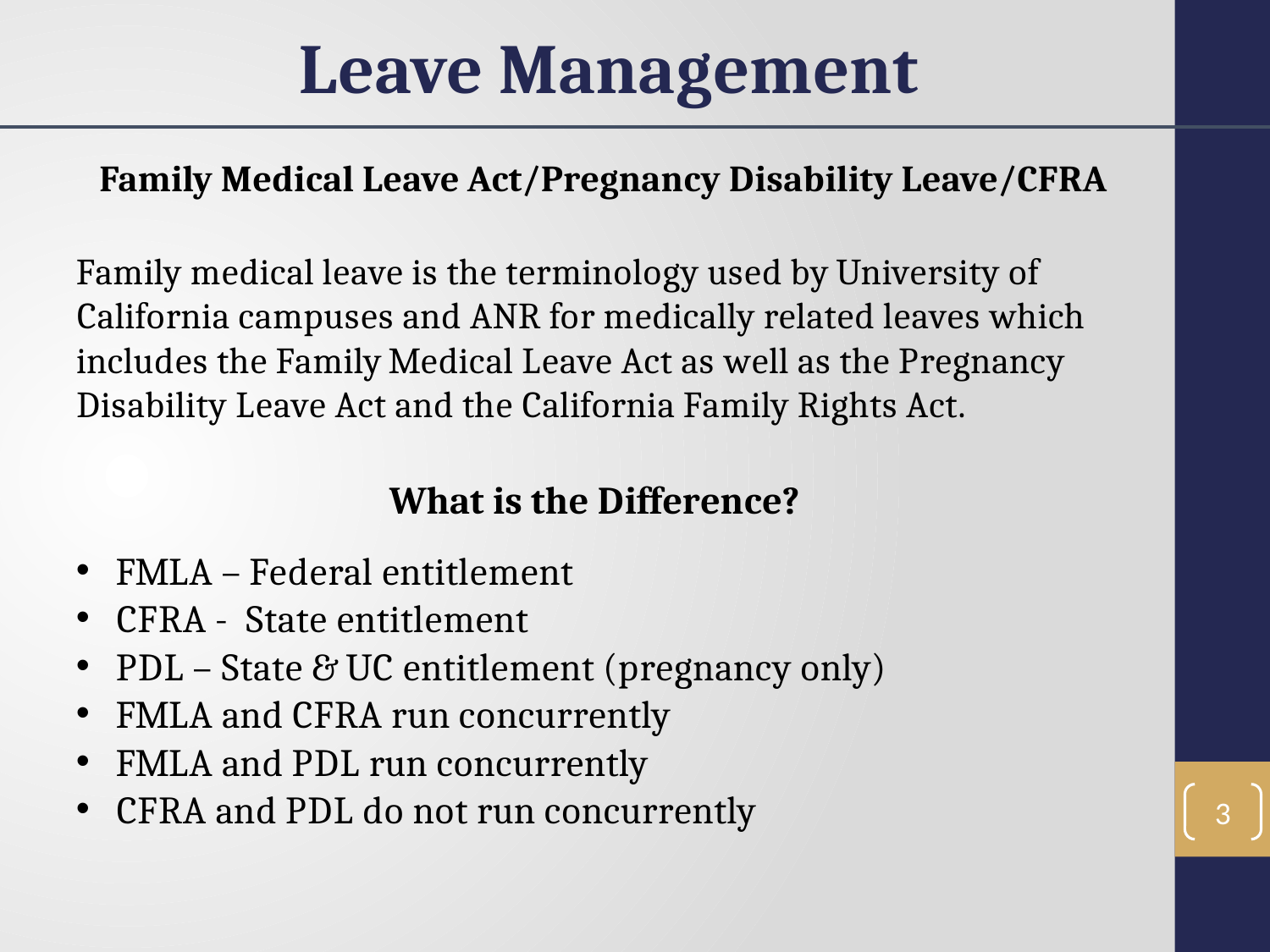

Leave Management
Family Medical Leave Act/Pregnancy Disability Leave/CFRA

Family medical leave is the terminology used by University of California campuses and ANR for medically related leaves which includes the Family Medical Leave Act as well as the Pregnancy Disability Leave Act and the California Family Rights Act.

What is the Difference?

FMLA – Federal entitlement
CFRA -  State entitlement
PDL – State & UC entitlement (pregnancy only)
FMLA and CFRA run concurrently
FMLA and PDL run concurrently
CFRA and PDL do not run concurrently

3